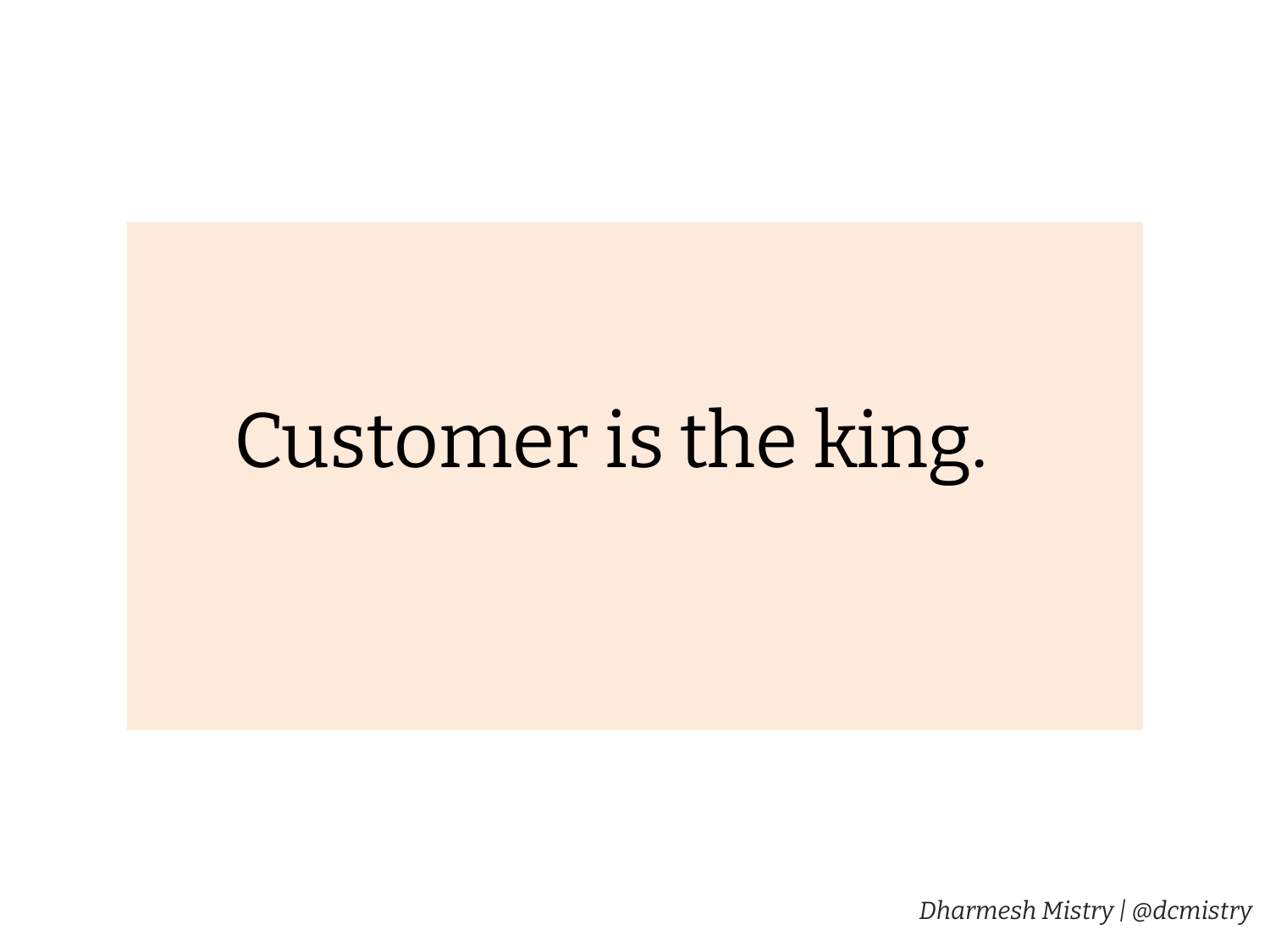

Customer is the king.

Dharmesh Mistry | @dcmistry